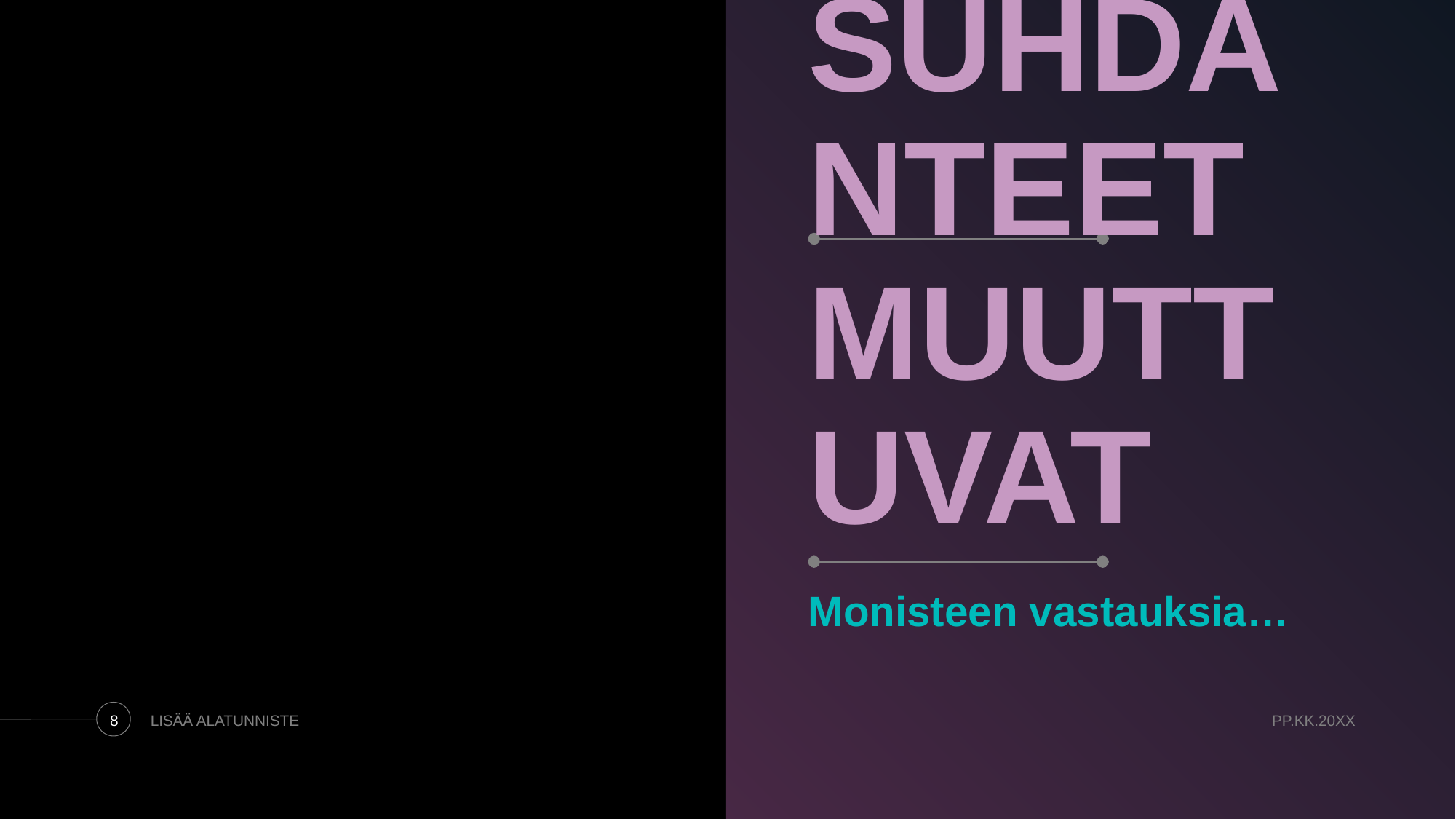

# HINNAT JA SUHDANTEET MUUTTUVAT
Monisteen vastauksia…
LISÄÄ ALATUNNISTE
PP.KK.20XX
8